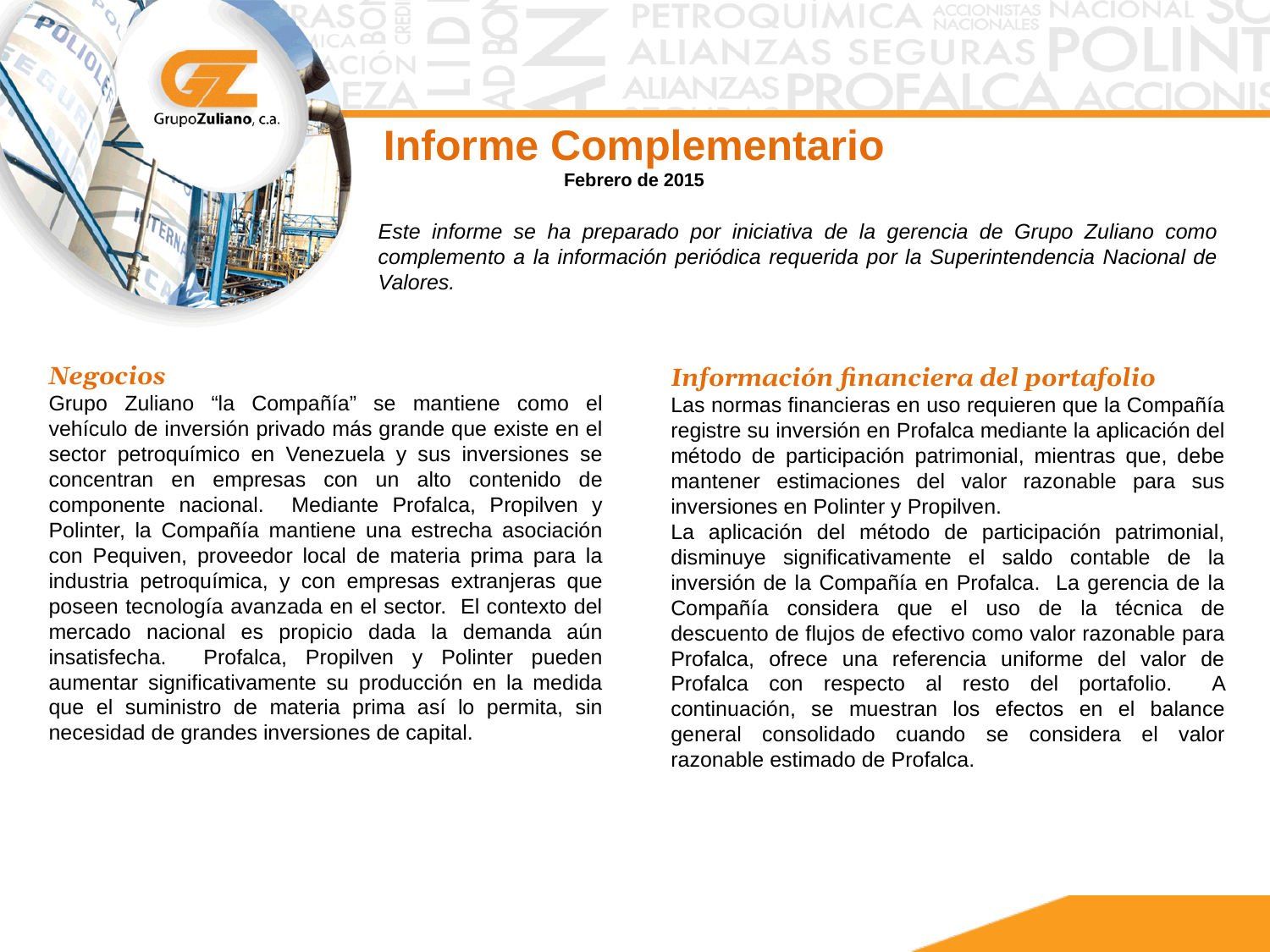

Informe Complementario
Febrero de 2015
Este informe se ha preparado por iniciativa de la gerencia de Grupo Zuliano como complemento a la información periódica requerida por la Superintendencia Nacional de Valores.
Negocios
Grupo Zuliano “la Compañía” se mantiene como el vehículo de inversión privado más grande que existe en el sector petroquímico en Venezuela y sus inversiones se concentran en empresas con un alto contenido de componente nacional.  Mediante Profalca, Propilven y Polinter, la Compañía mantiene una estrecha asociación con Pequiven, proveedor local de materia prima para la industria petroquímica, y con empresas extranjeras que poseen tecnología avanzada en el sector.  El contexto del mercado nacional es propicio dada la demanda aún insatisfecha.  Profalca, Propilven y Polinter pueden aumentar significativamente su producción en la medida que el suministro de materia prima así lo permita, sin necesidad de grandes inversiones de capital.
Información financiera del portafolio
Las normas financieras en uso requieren que la Compañía registre su inversión en Profalca mediante la aplicación del método de participación patrimonial, mientras que, debe mantener estimaciones del valor razonable para sus inversiones en Polinter y Propilven.
La aplicación del método de participación patrimonial, disminuye significativamente el saldo contable de la inversión de la Compañía en Profalca.  La gerencia de la Compañía considera que el uso de la técnica de descuento de flujos de efectivo como valor razonable para Profalca, ofrece una referencia uniforme del valor de Profalca con respecto al resto del portafolio.  A continuación, se muestran los efectos en el balance general consolidado cuando se considera el valor razonable estimado de Profalca.